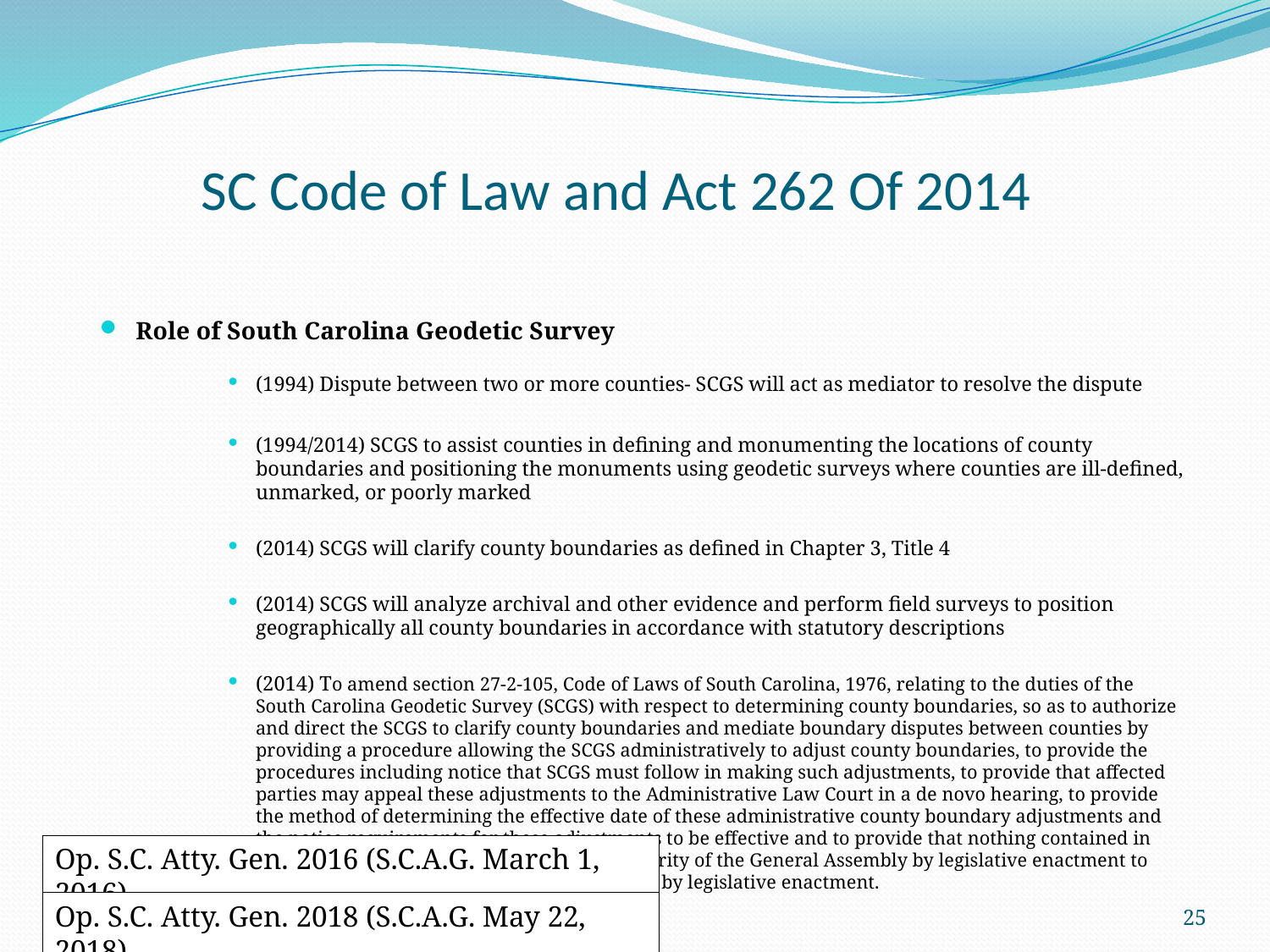

25
# SC Code of Law and Act 262 Of 2014
Role of South Carolina Geodetic Survey

(1994) Dispute between two or more counties- SCGS will act as mediator to resolve the dispute

(1994/2014) SCGS to assist counties in defining and monumenting the locations of county boundaries and positioning the monuments using geodetic surveys where counties are ill-defined, unmarked, or poorly marked

(2014) SCGS will clarify county boundaries as defined in Chapter 3, Title 4

(2014) SCGS will analyze archival and other evidence and perform field surveys to position geographically all county boundaries in accordance with statutory descriptions

(2014) To amend section 27-2-105, Code of Laws of South Carolina, 1976, relating to the duties of the South Carolina Geodetic Survey (SCGS) with respect to determining county boundaries, so as to authorize and direct the SCGS to clarify county boundaries and mediate boundary disputes between counties by providing a procedure allowing the SCGS administratively to adjust county boundaries, to provide the procedures including notice that SCGS must follow in making such adjustments, to provide that affected parties may appeal these adjustments to the Administrative Law Court in a de novo hearing, to provide the method of determining the effective date of these administrative county boundary adjustments and the notice requirements for these adjustments to be effective and to provide that nothing contained in this administrative process restricts the authority of the General Assembly by legislative enactment to adjust or otherwise clarify county boundaries by legislative enactment.

Op. S.C. Atty. Gen. 2016 (S.C.A.G. March 1, 2016)
Op. S.C. Atty. Gen. 2018 (S.C.A.G. May 22, 2018)